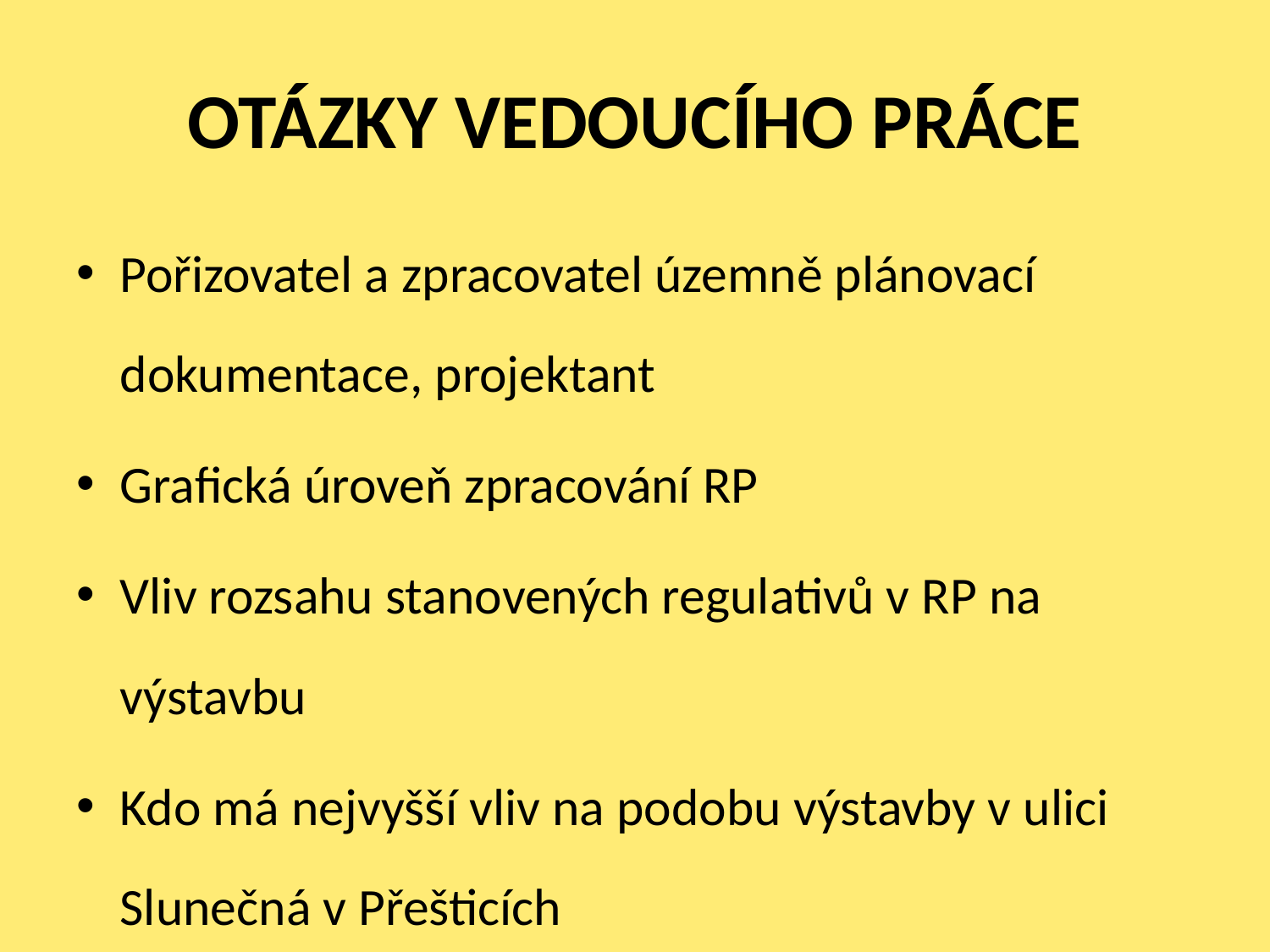

# OTÁZKY VEDOUCÍHO PRÁCE
Pořizovatel a zpracovatel územně plánovací dokumentace, projektant
Grafická úroveň zpracování RP
Vliv rozsahu stanovených regulativů v RP na výstavbu
Kdo má nejvyšší vliv na podobu výstavby v ulici Slunečná v Přešticích